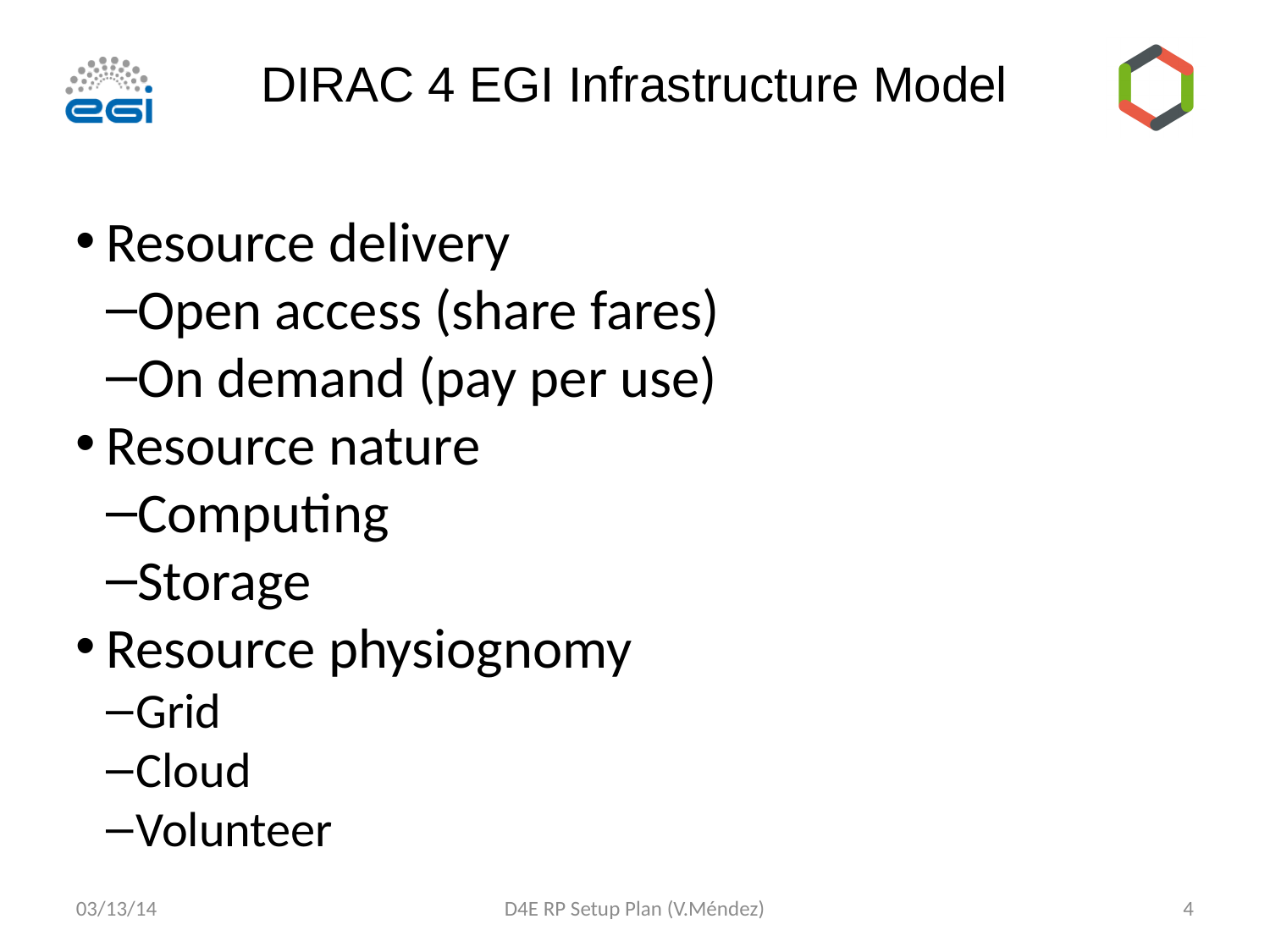

DIRAC 4 EGI Infrastructure Model

Resource delivery
Open access (share fares)
On demand (pay per use)
Resource nature
Computing
Storage
Resource physiognomy
Grid
Cloud
Volunteer

03/13/14
D4E RP Setup Plan (V.Méndez)
4